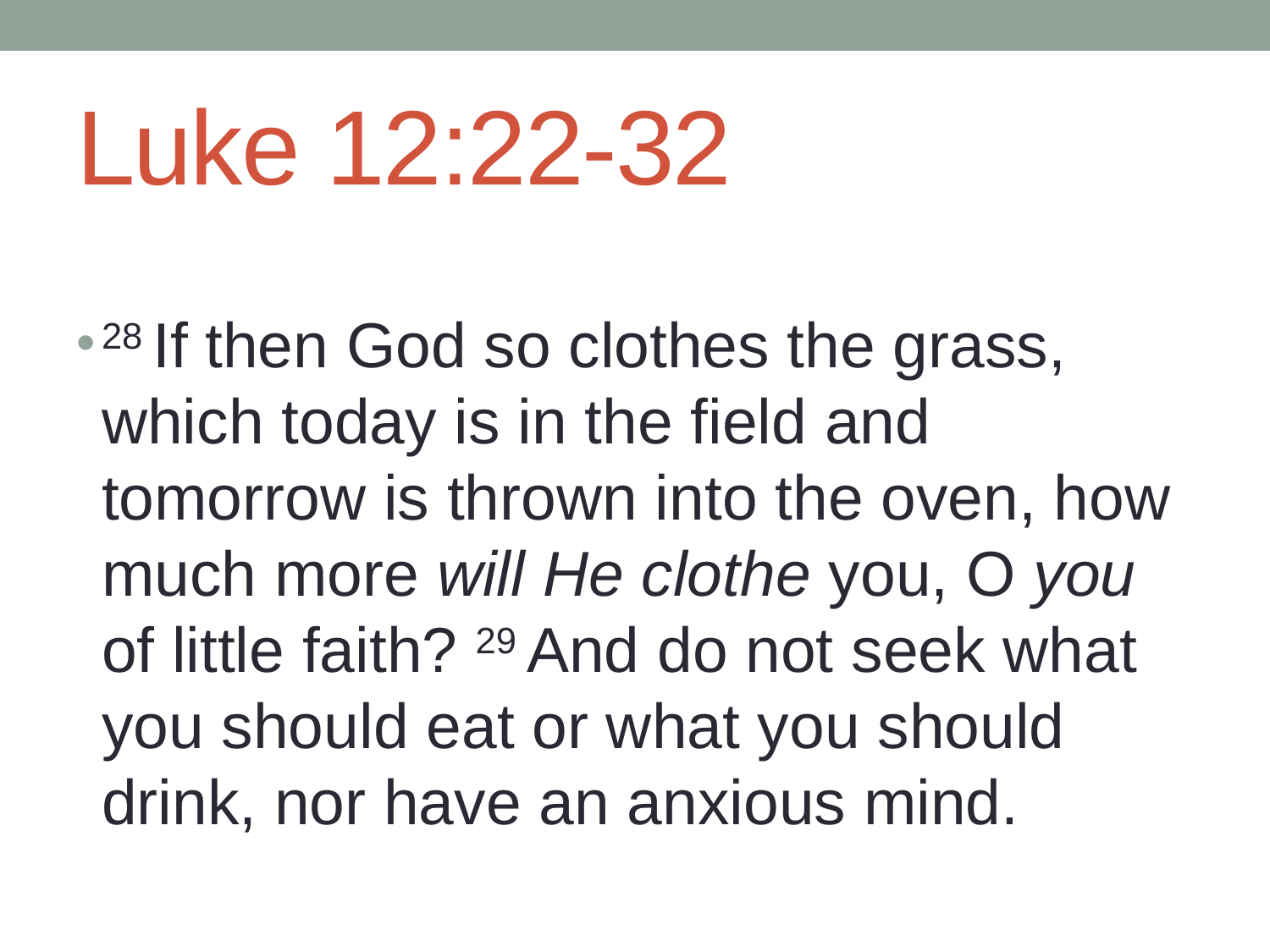

# Luke 12:22-32

28 If then God so clothes the grass, which today is in the field and tomorrow is thrown into the oven, how much more will He clothe you, O you of little faith? 29 And do not seek what you should eat or what you should drink, nor have an anxious mind.